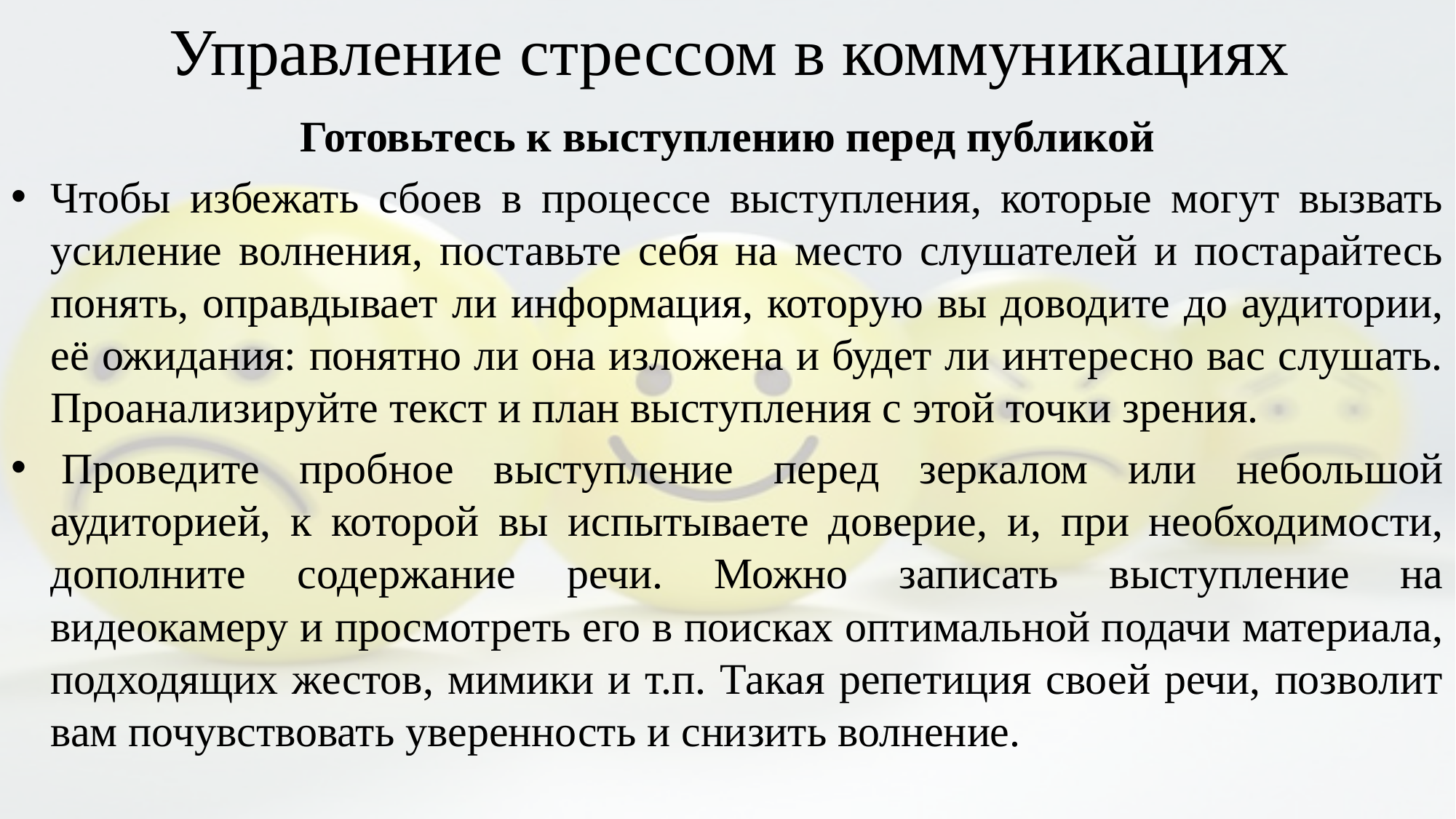

# Управление стрессом в коммуникациях
Готовьтесь к выступлению перед публикой
Чтобы избежать сбоев в процессе выступления, которые могут вызвать усиление волнения, поставьте себя на место слушателей и постарайтесь понять, оправдывает ли информация, которую вы доводите до аудитории, её ожидания: понятно ли она изложена и будет ли интересно вас слушать. Проанализируйте текст и план выступления с этой точки зрения.
 Проведите пробное выступление перед зеркалом или небольшой аудиторией, к которой вы испытываете доверие, и, при необходимости, дополните содержание речи. Можно записать выступление на видеокамеру и просмотреть его в поисках оптимальной подачи материала, подходящих жестов, мимики и т.п. Такая репетиция своей речи, позволит вам почувствовать уверенность и снизить волнение.